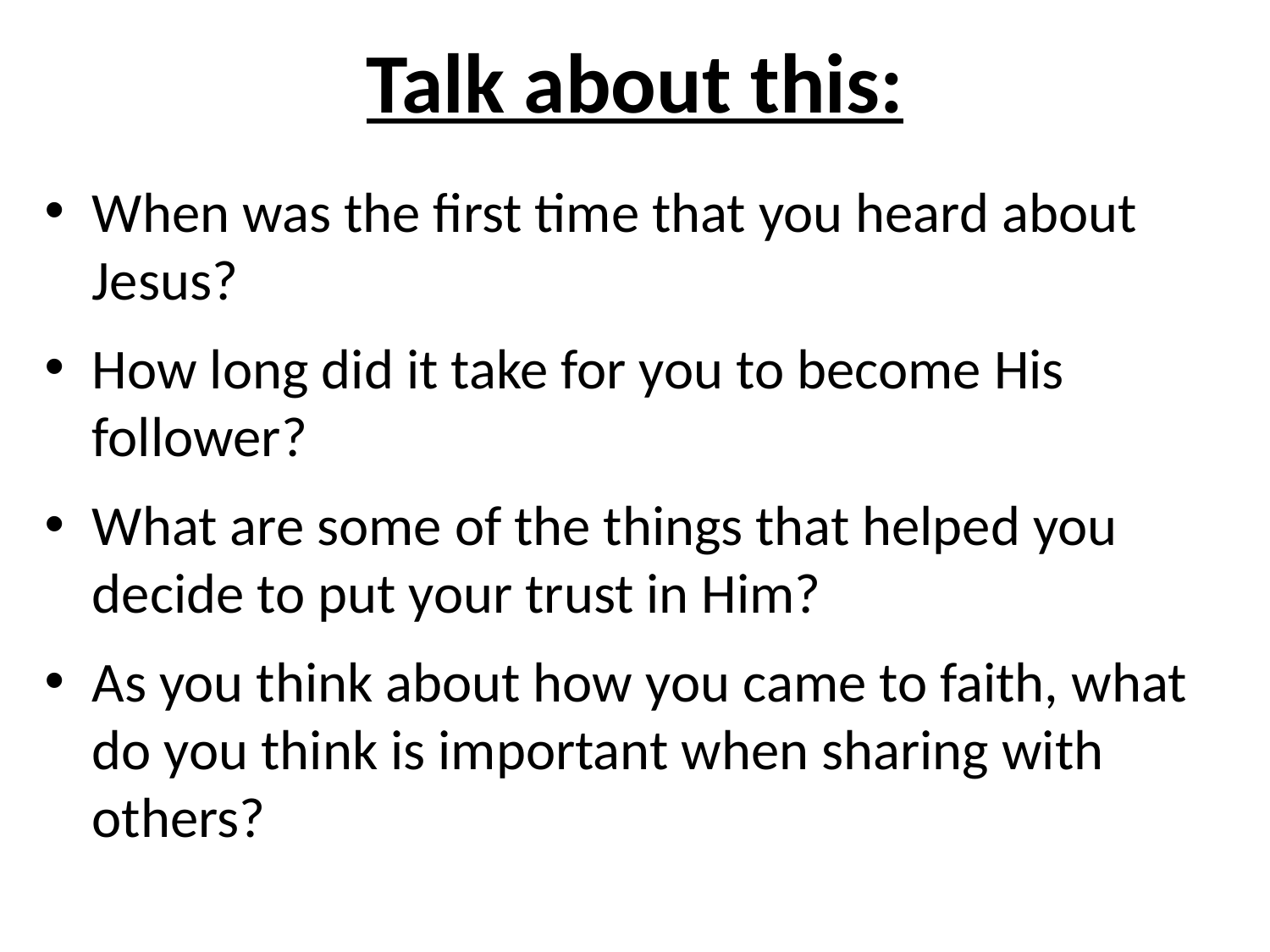

# Talk about this:
When was the first time that you heard about Jesus?
How long did it take for you to become His follower?
What are some of the things that helped you decide to put your trust in Him?
As you think about how you came to faith, what do you think is important when sharing with others?